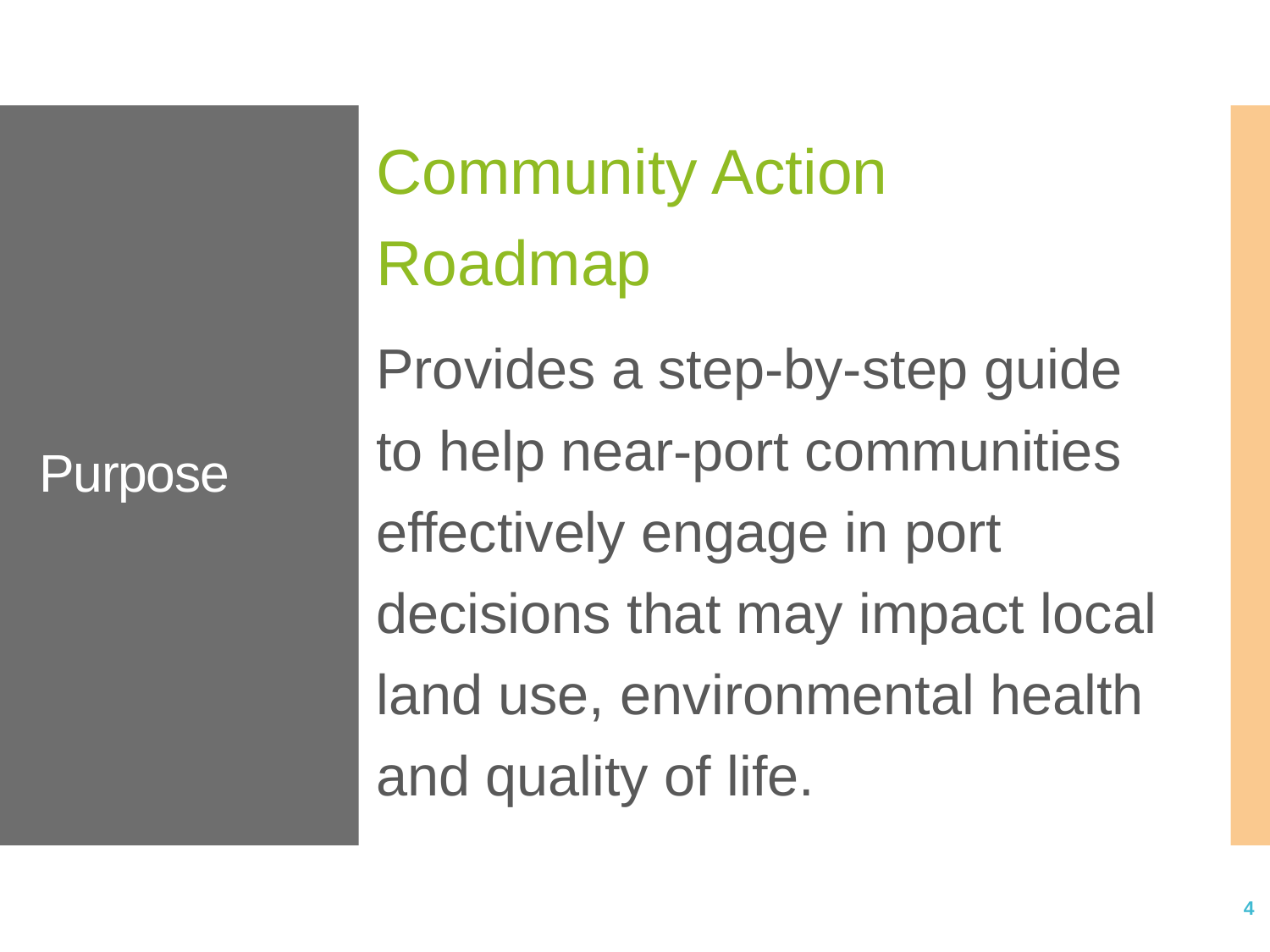

Community Action Roadmap
Provides a step-by-step guide to help near-port communities effectively engage in port decisions that may impact local land use, environmental health and quality of life.
# Purpose

CAA Permitting Guide
4